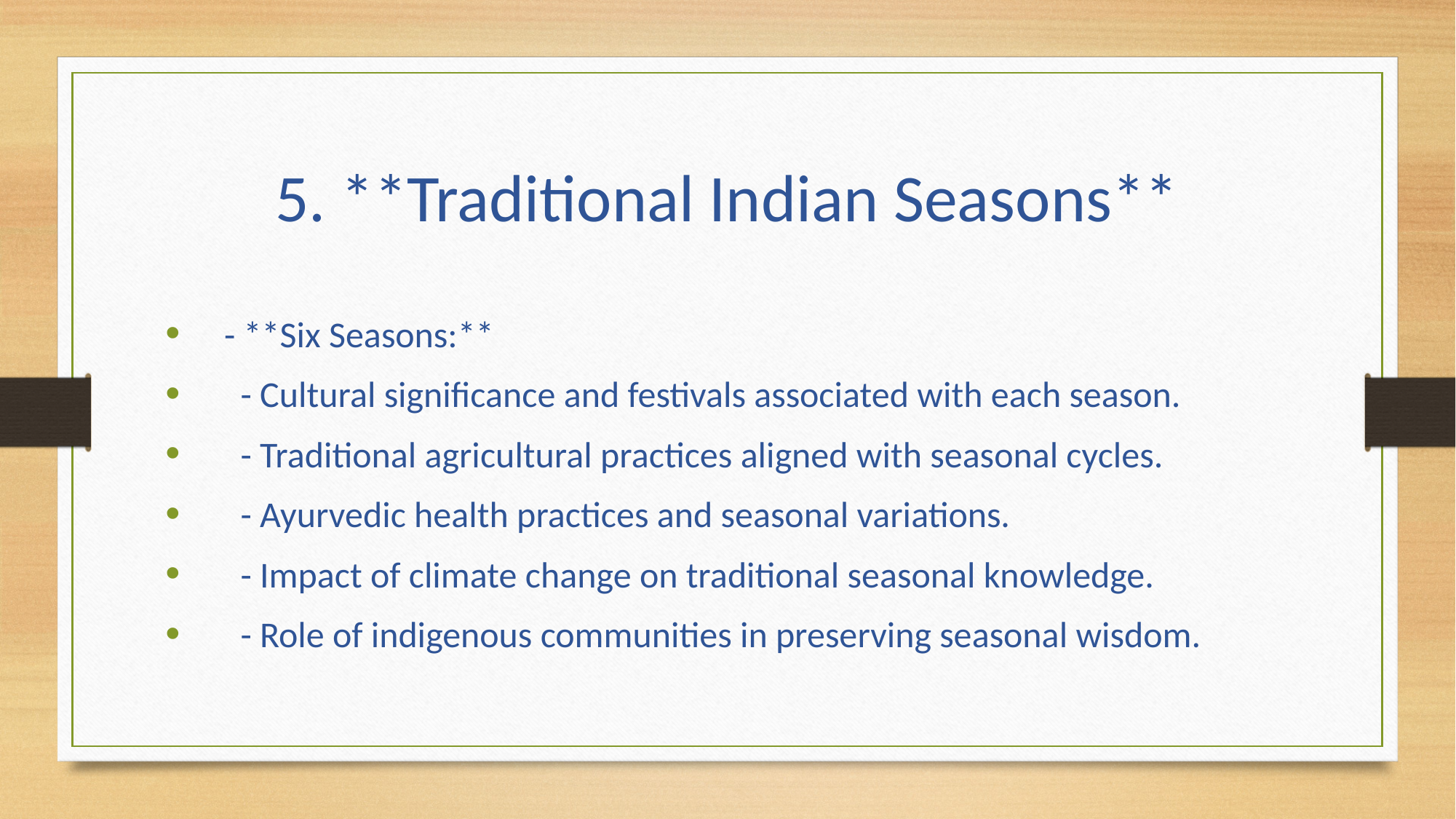

# 5. **Traditional Indian Seasons**
   - **Six Seasons:**
     - Cultural significance and festivals associated with each season.
     - Traditional agricultural practices aligned with seasonal cycles.
     - Ayurvedic health practices and seasonal variations.
     - Impact of climate change on traditional seasonal knowledge.
     - Role of indigenous communities in preserving seasonal wisdom.